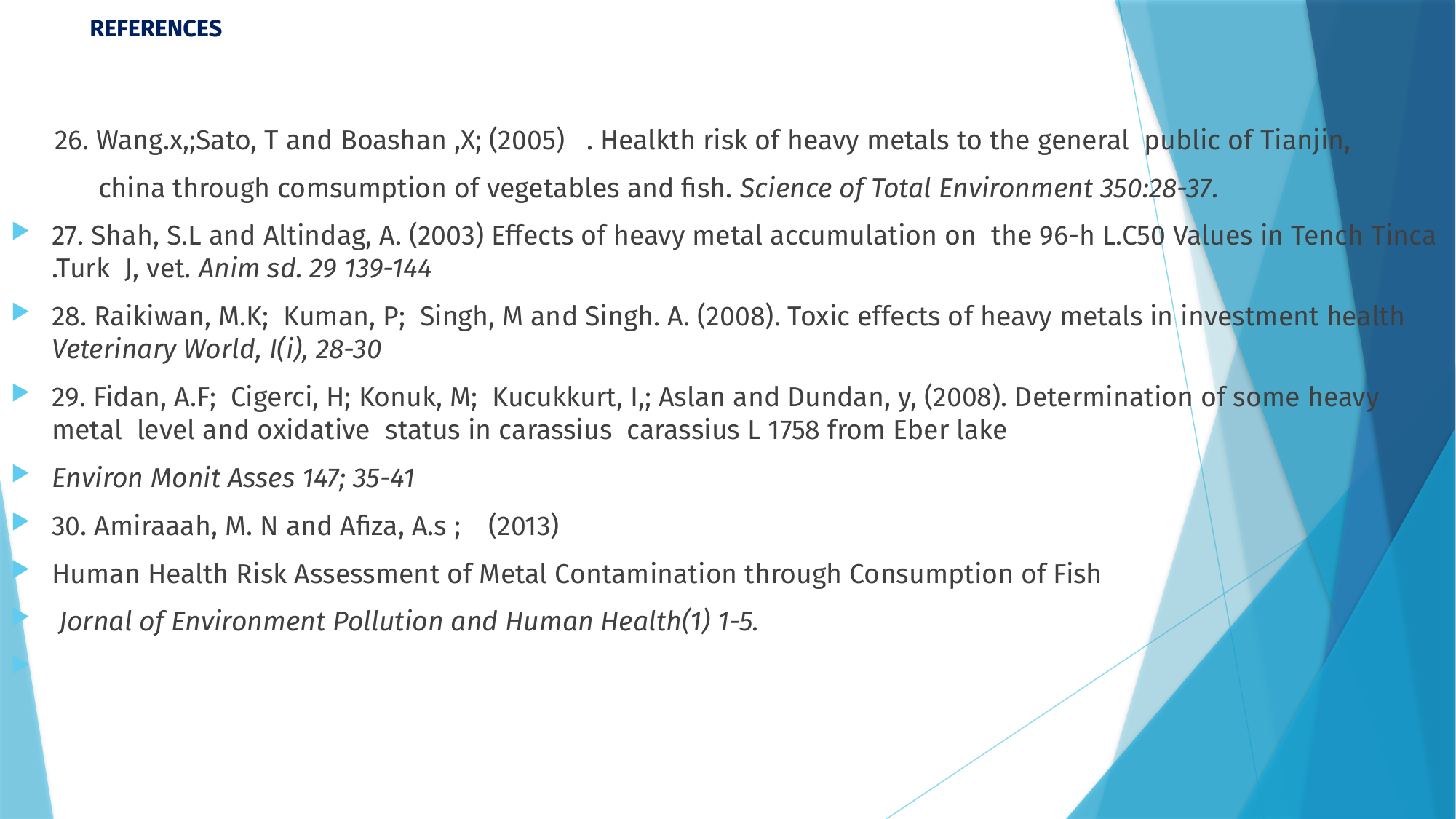

# REFERENCES

      26. Wang.x,;Sato, T and Boashan ,X; (2005)   . Healkth risk of heavy metals to the general  public of Tianjin,
            china through comsumption of vegetables and fish. Science of Total Environment 350:28-37.
27. Shah, S.L and Altindag, A. (2003) Effects of heavy metal accumulation on  the 96-h L.C50 Values in Tench Tinca .Turk  J, vet. Anim sd. 29 139-144
28. Raikiwan, M.K;  Kuman, P;  Singh, M and Singh. A. (2008). Toxic effects of heavy metals in investment health Veterinary World, I(i), 28-30
29. Fidan, A.F;  Cigerci, H; Konuk, M;  Kucukkurt, I,; Aslan and Dundan, y, (2008). Determination of some heavy metal  level and oxidative  status in carassius  carassius L 1758 from Eber lake
Environ Monit Asses 147; 35-41
30. Amiraaah, M. N and Afiza, A.s ;	(2013)
Human Health Risk Assessment of Metal Contamination through Consumption of Fish
 Jornal of Environment Pollution and Human Health(1) 1-5.